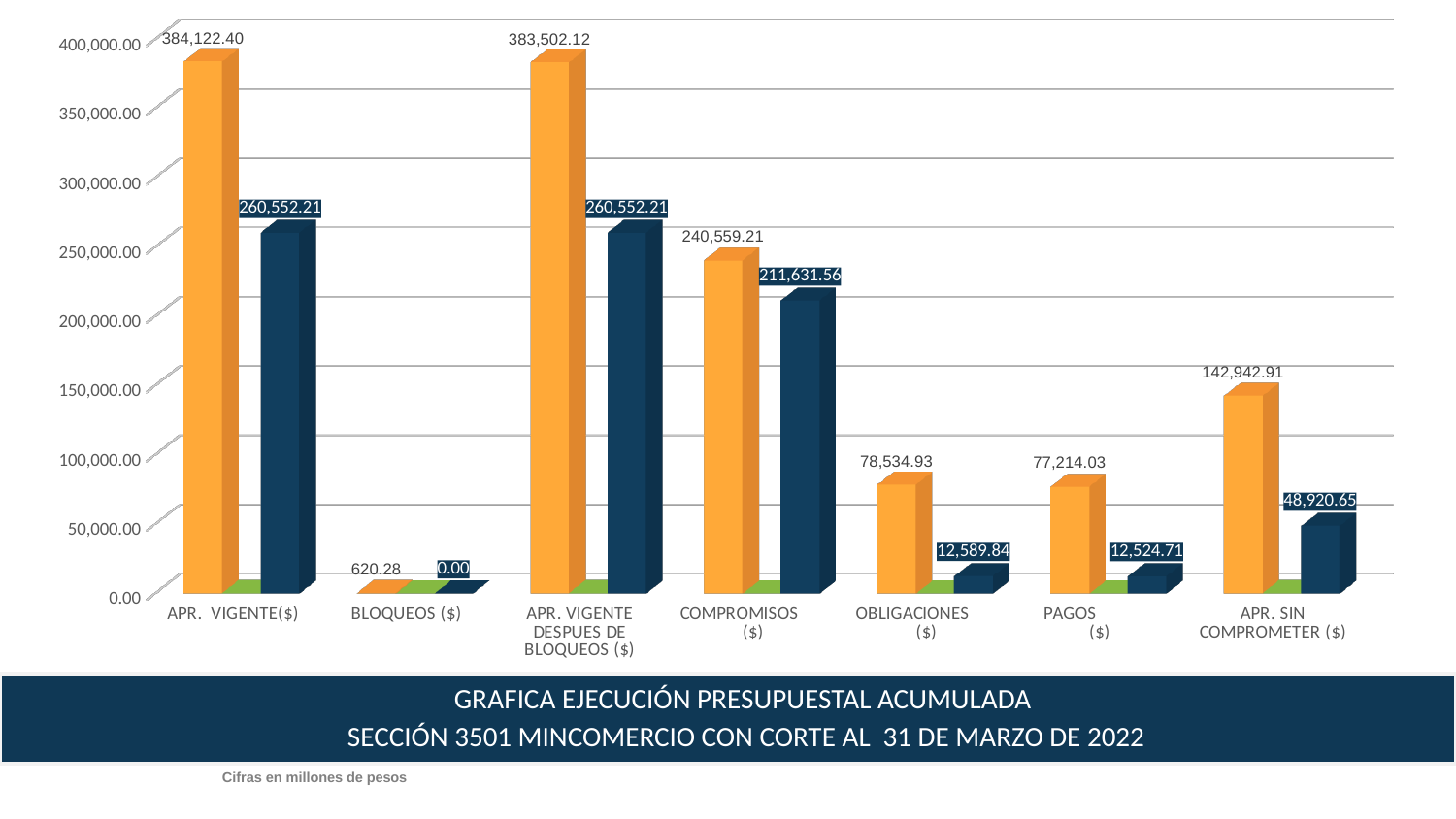

[unsupported chart]

[unsupported chart]

[unsupported chart]

[unsupported chart]

GRAFICA EJECUCIÓN PRESUPUESTAL ACUMULADA
SECCIÓN 3501 MINCOMERCIO CON CORTE AL  31 DE MARZO DE 2022
Cifras en millones de pesos